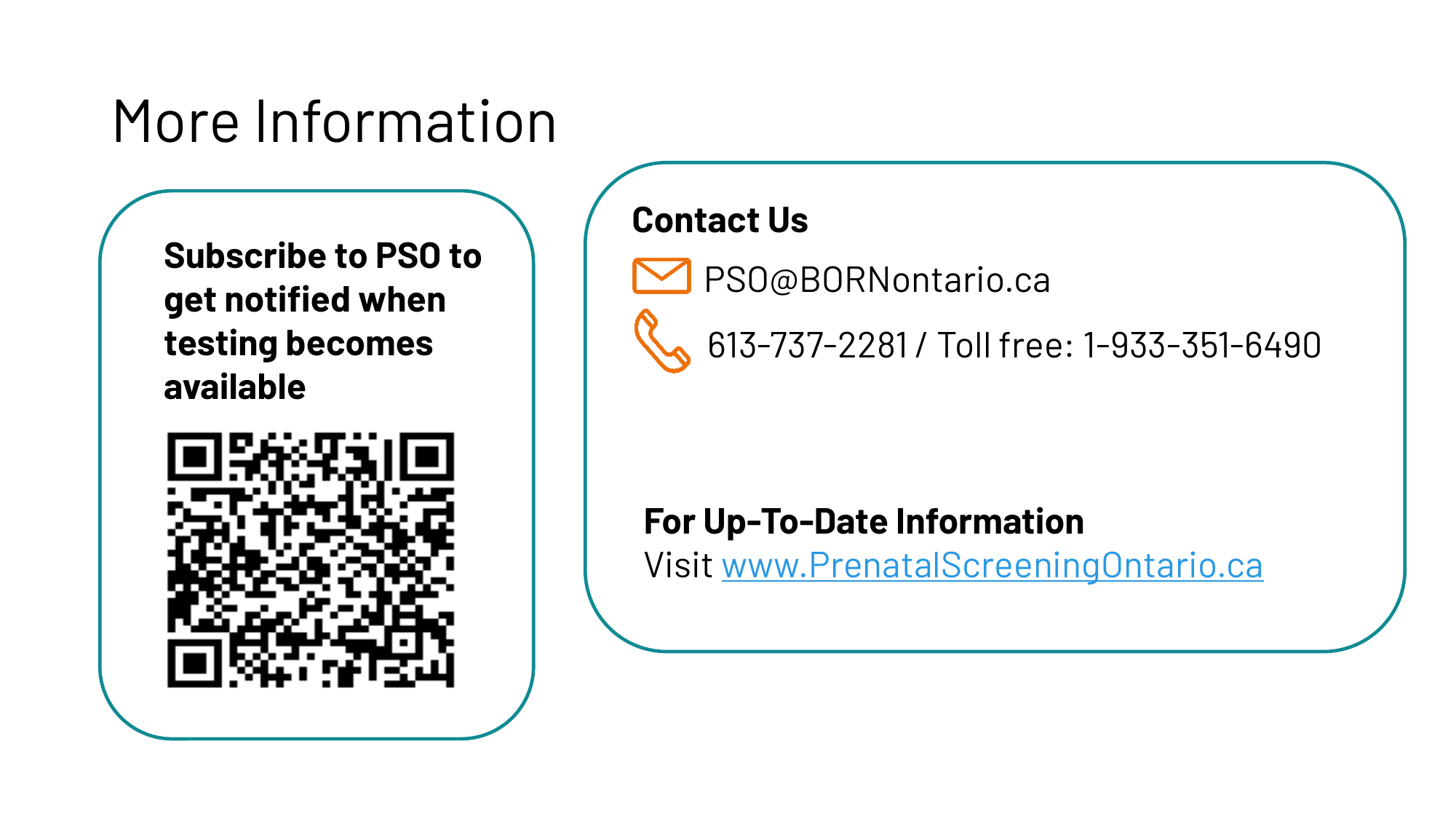

# More Information

Contact Us
PSO@BORNontario.ca

 613-737-2281 / Toll free: 1-933-351-6490

Subscribe to PSO to get notified when testing becomes available

For Up-To-Date Information
Visit www.PrenatalScreeningOntario.ca